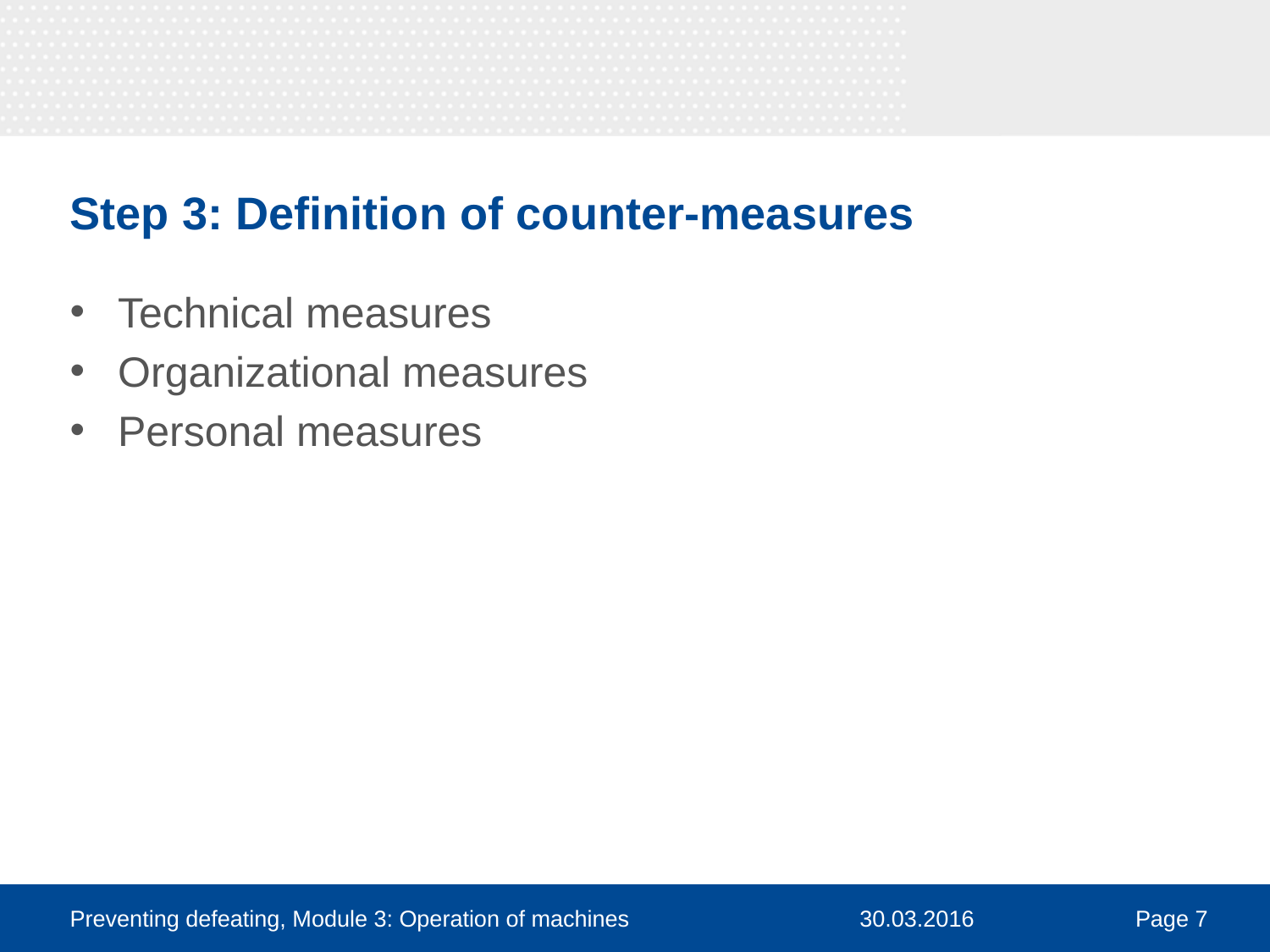

# Step 3: Definition of counter-measures
Technical measures
Organizational measures
Personal measures
Preventing defeating, Module 3: Operation of machines
30.03.2016
Page 7